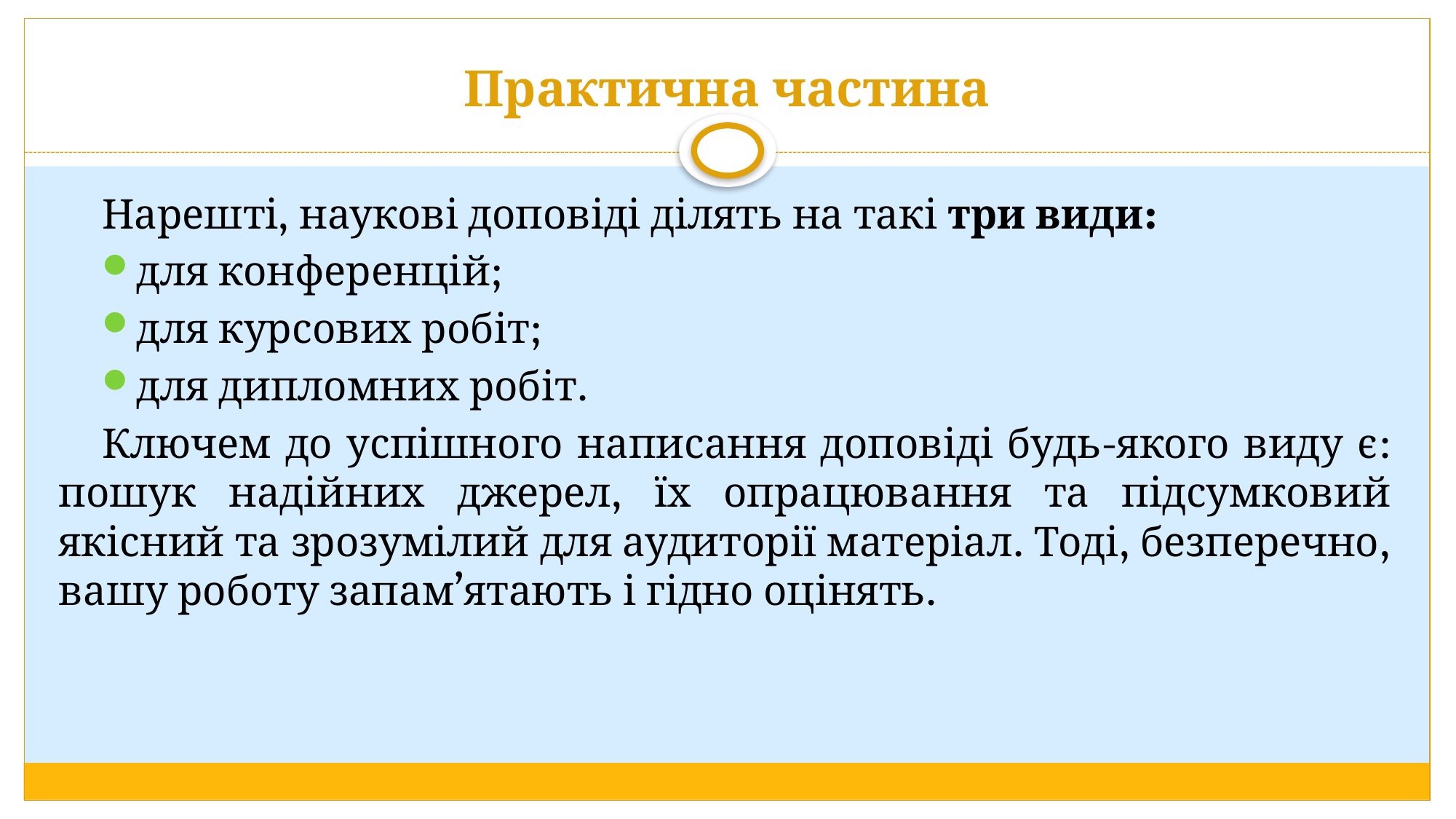

# Практична частина
Нарешті, наукові доповіді ділять на такі три види:
для конференцій;
для курсових робіт;
для дипломних робіт.
Ключем до успішного написання доповіді будь-якого виду є: пошук надійних джерел, їх опрацювання та підсумковий якісний та зрозумілий для аудиторії матеріал. Тоді, безперечно, вашу роботу запам’ятають і гідно оцінять.